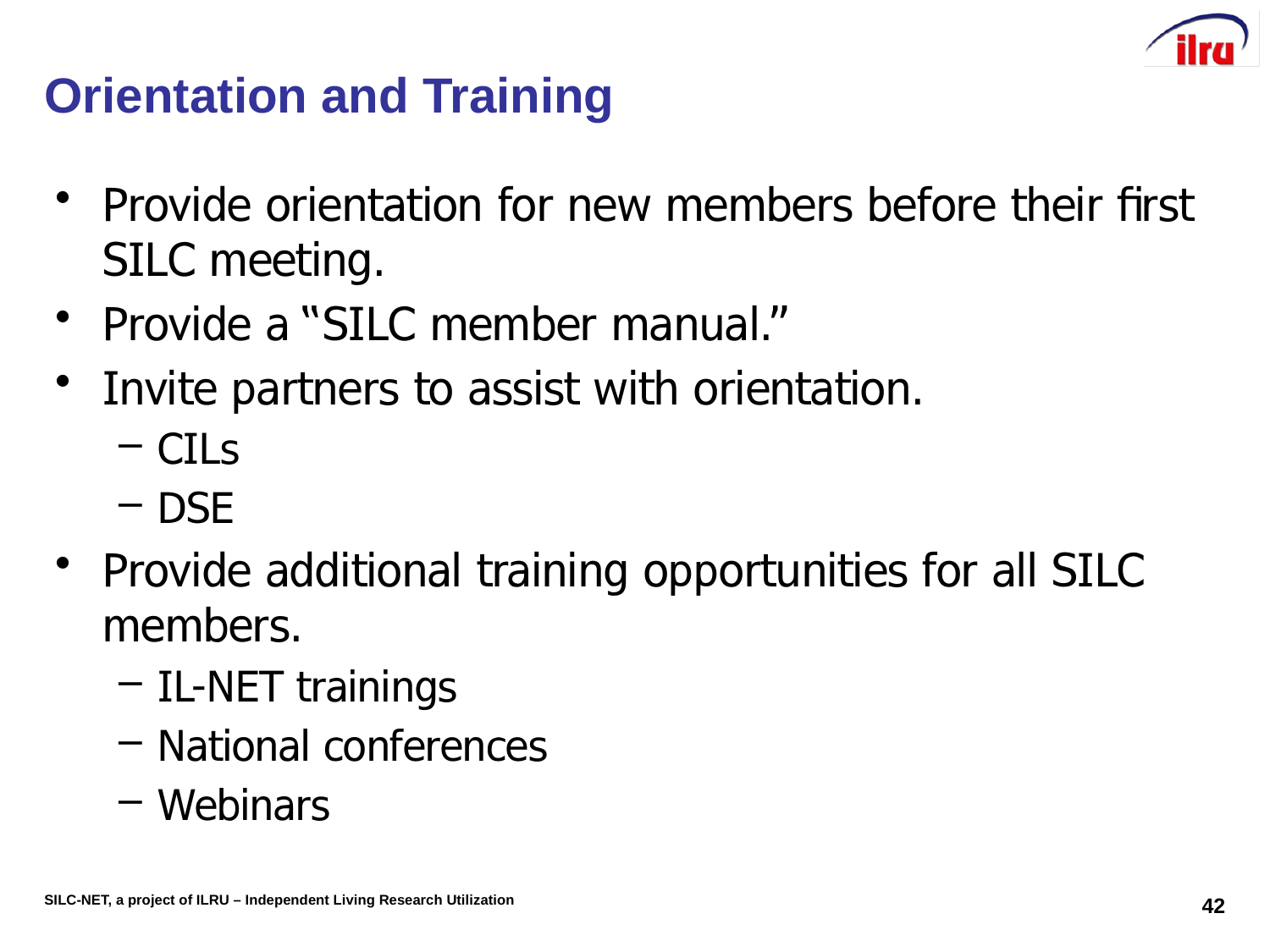

# Orientation and Training
Provide orientation for new members before their first SILC meeting.
Provide a “SILC member manual.”
Invite partners to assist with orientation.
CILs
DSE
Provide additional training opportunities for all SILC members.
IL-NET trainings
National conferences
Webinars

42